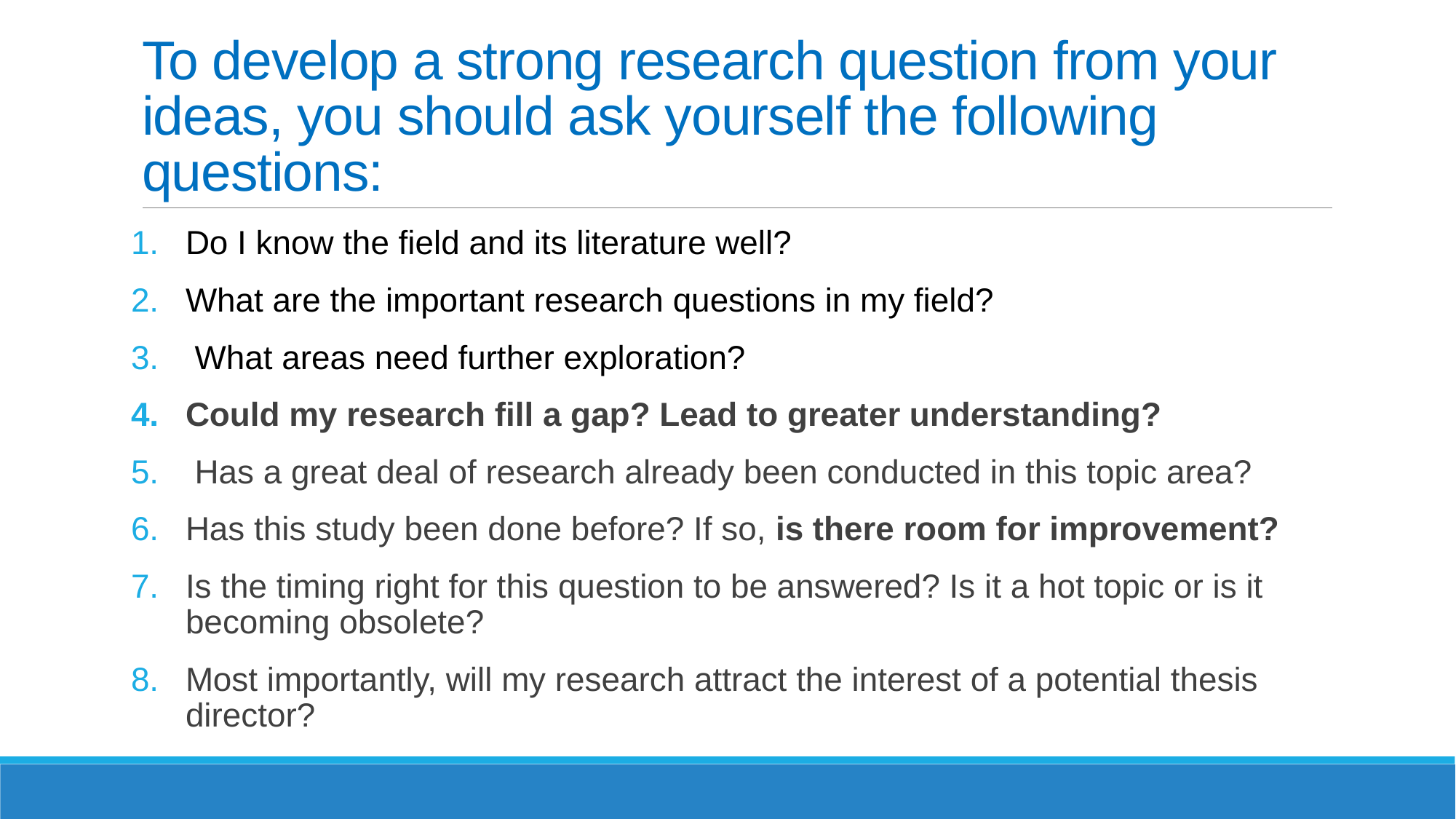

# To develop a strong research question from your ideas, you should ask yourself the following questions:
Do I know the field and its literature well?
What are the important research questions in my field?
 What areas need further exploration?
Could my research fill a gap? Lead to greater understanding?
 Has a great deal of research already been conducted in this topic area?
Has this study been done before? If so, is there room for improvement?
Is the timing right for this question to be answered? Is it a hot topic or is it becoming obsolete?
Most importantly, will my research attract the interest of a potential thesis director?